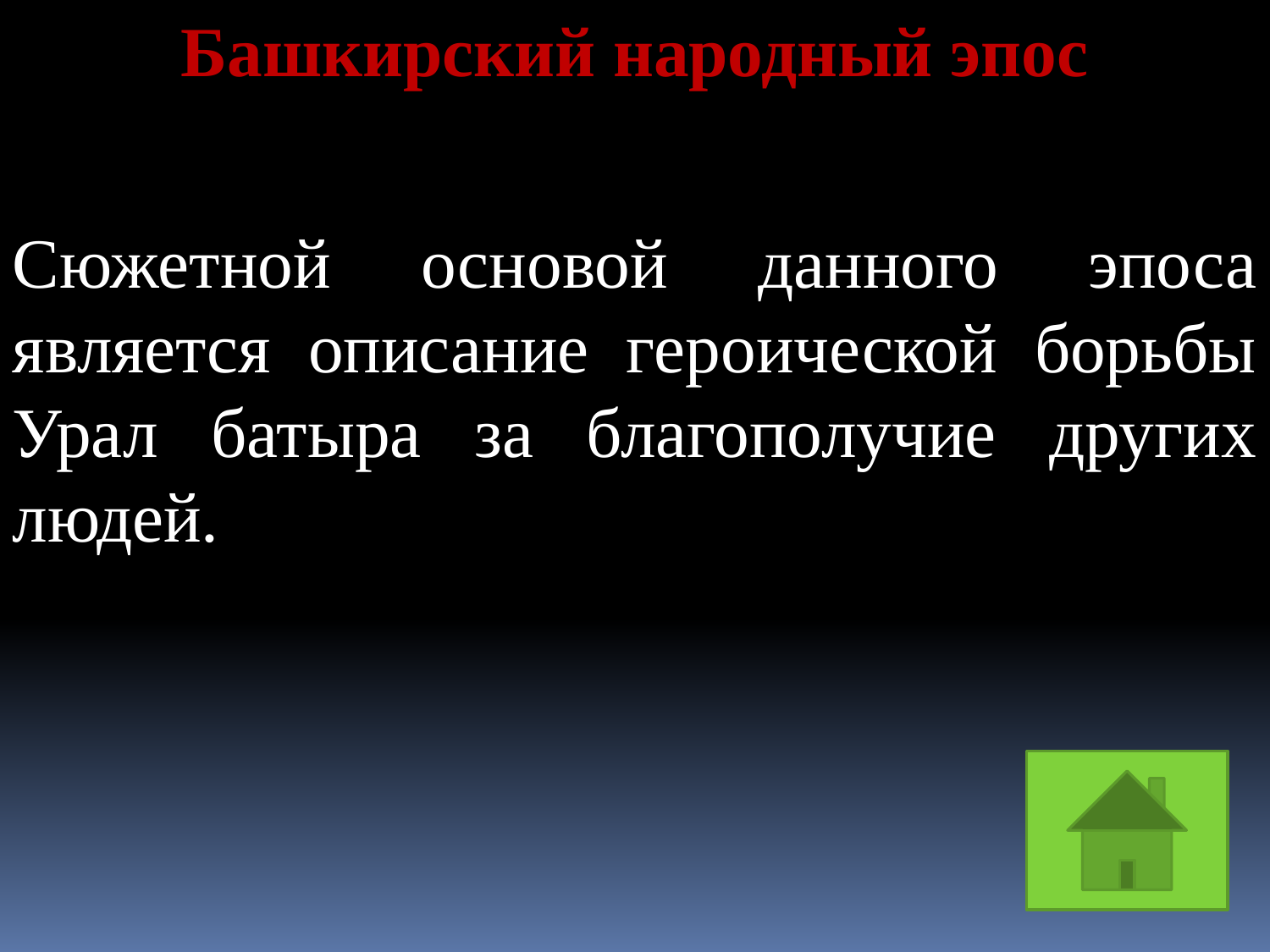

Башкирский народный эпос
Сюжетной основой данного эпоса является описание героической борьбы Урал батыра за благополучие других людей.